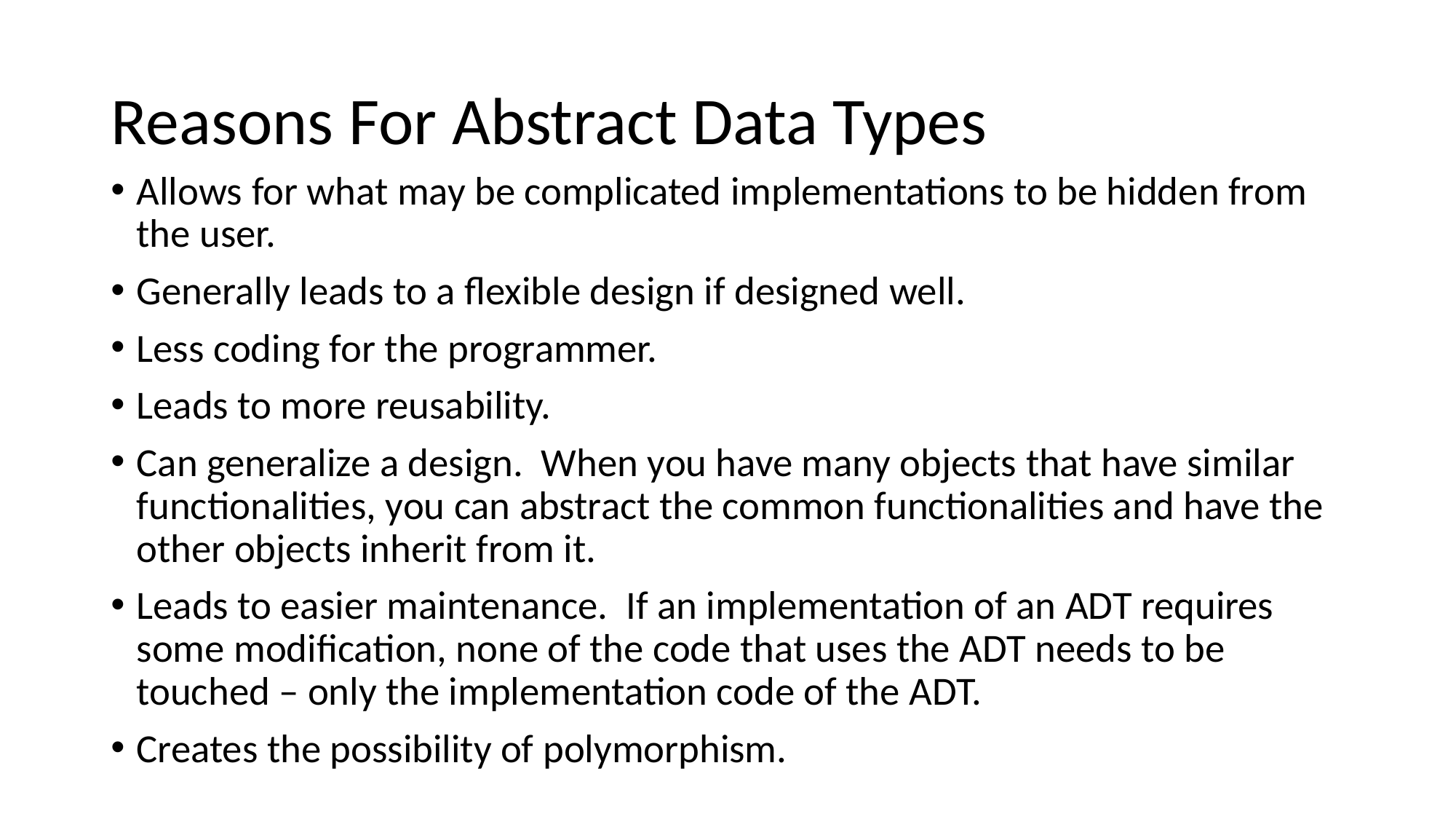

# Reasons For Abstract Data Types
Allows for what may be complicated implementations to be hidden from the user.
Generally leads to a flexible design if designed well.
Less coding for the programmer.
Leads to more reusability.
Can generalize a design.  When you have many objects that have similar functionalities, you can abstract the common functionalities and have the other objects inherit from it.
Leads to easier maintenance.  If an implementation of an ADT requires some modification, none of the code that uses the ADT needs to be touched – only the implementation code of the ADT.
Creates the possibility of polymorphism.